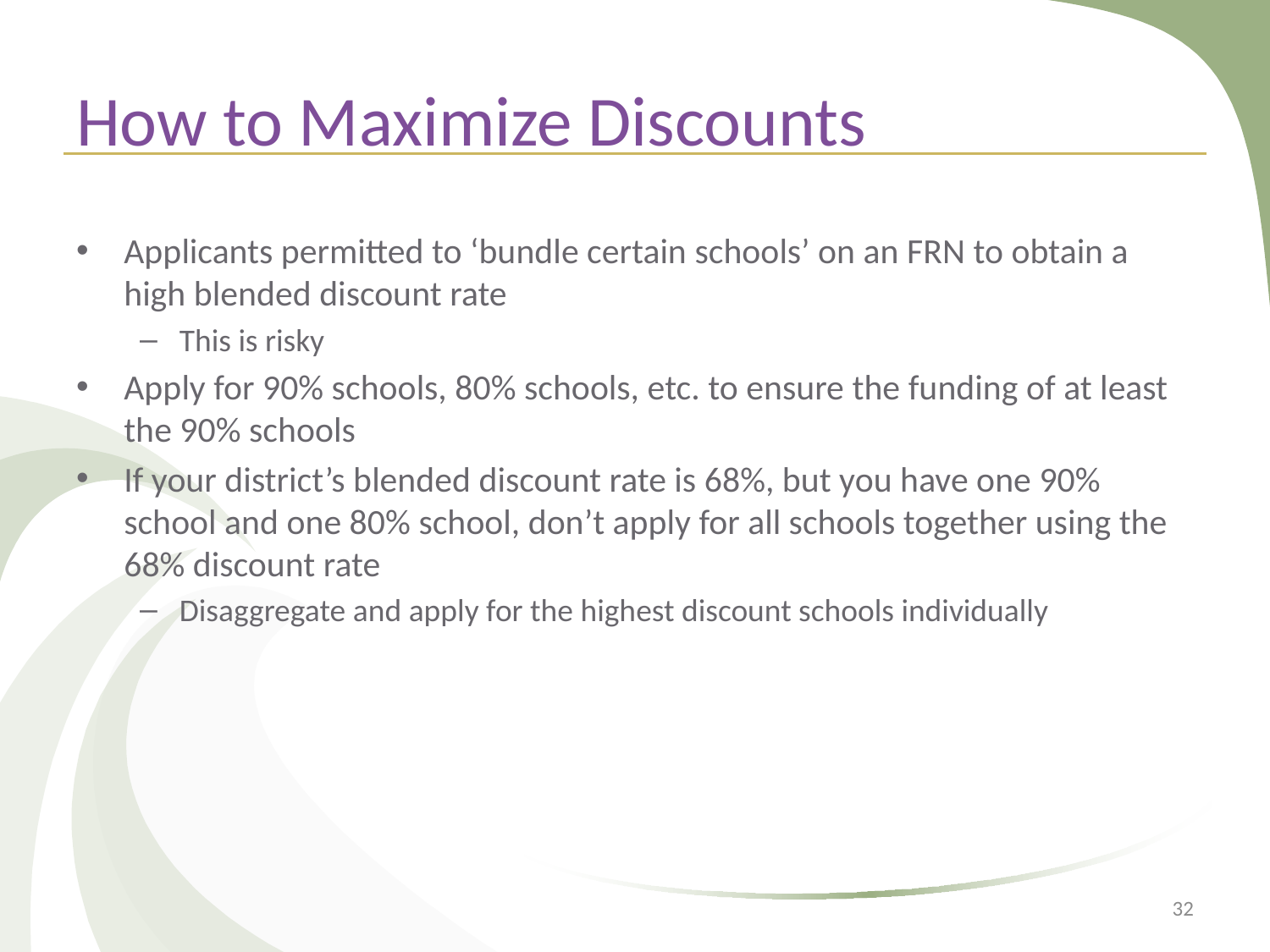

# How to Maximize Discounts
Applicants permitted to ‘bundle certain schools’ on an FRN to obtain a high blended discount rate
This is risky
Apply for 90% schools, 80% schools, etc. to ensure the funding of at least the 90% schools
If your district’s blended discount rate is 68%, but you have one 90% school and one 80% school, don’t apply for all schools together using the 68% discount rate
Disaggregate and apply for the highest discount schools individually
32